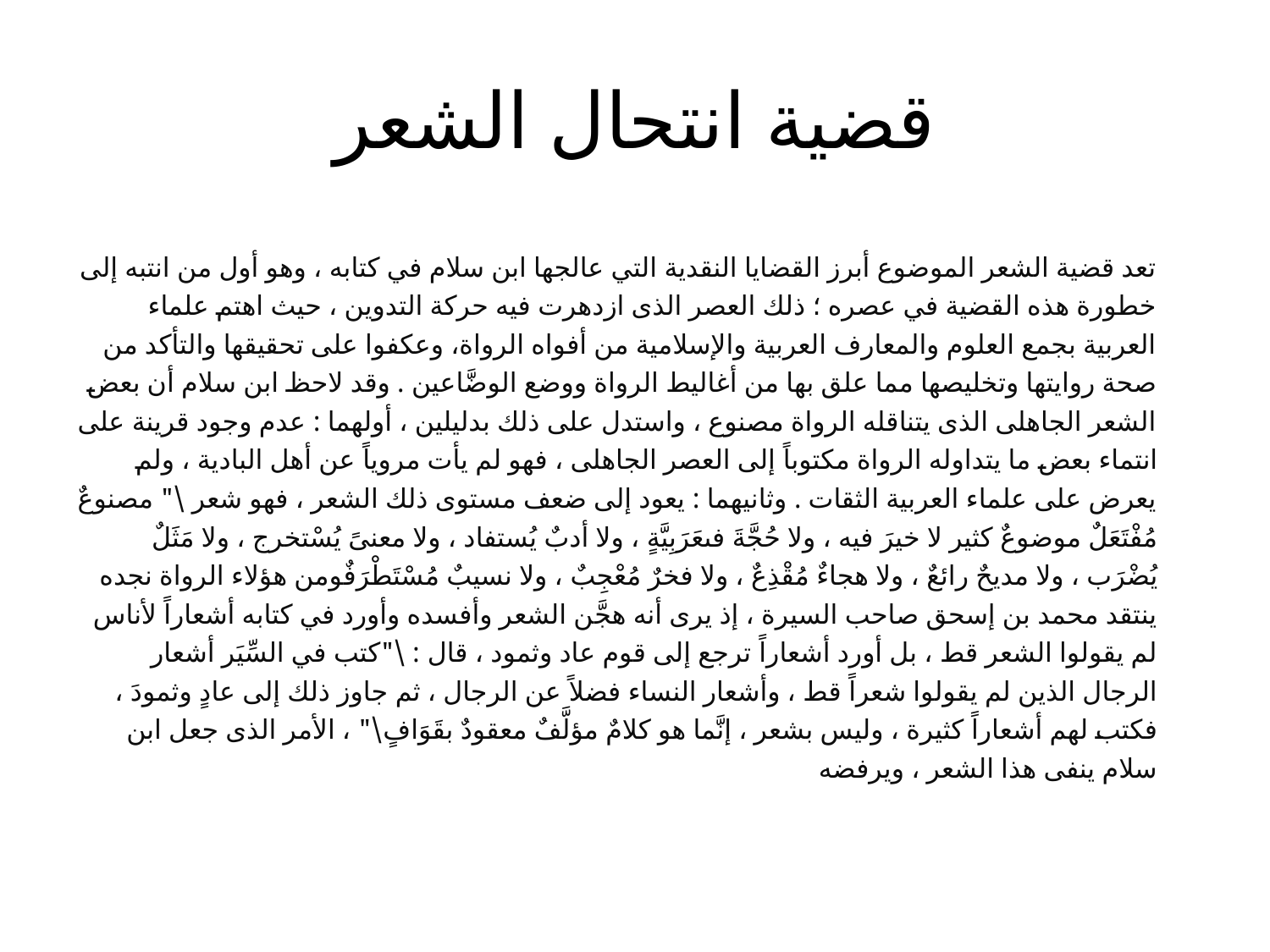

# قضية انتحال الشعر
تعد قضية الشعر الموضوع أبرز القضايا النقدية التي عالجها ابن سلام في كتابه ، وهو أول من انتبه إلى خطورة هذه القضية في عصره ؛ ذلك العصر الذى ازدهرت فيه حركة التدوين ، حيث اهتم علماء العربية بجمع العلوم والمعارف العربية والإسلامية من أفواه الرواة، وعكفوا على تحقيقها والتأكد من صحة روايتها وتخليصها مما علق بها من أغاليط الرواة ووضع الوضَّاعين . وقد لاحظ ابن سلام أن بعض الشعر الجاهلى الذى يتناقله الرواة مصنوع ، واستدل على ذلك بدليلين ، أولهما : عدم وجود قرينة على انتماء بعض ما يتداوله الرواة مكتوباً إلى العصر الجاهلى ، فهو لم يأت مروياً عن أهل البادية ، ولم يعرض على علماء العربية الثقات . وثانيهما : يعود إلى ضعف مستوى ذلك الشعر ، فهو شعر \" مصنوعٌ مُفْتَعَلٌ موضوعٌ كثير لا خيرَ فيه ، ولا حُجَّةَ فىعَرَبِيَّةٍ ، ولا أدبٌ يُستفاد ، ولا معنىً يُسْتخرج ، ولا مَثَلٌ يُضْرَب ، ولا مديحٌ رائعٌ ، ولا هجاءٌ مُقْذِعٌ ، ولا فخرٌ مُعْجِبٌ ، ولا نسيبٌ مُسْتَطْرَفٌومن هؤلاء الرواة نجده ينتقد محمد بن إسحق صاحب السيرة ، إذ يرى أنه هجَّن الشعر وأفسده وأورد في كتابه أشعاراً لأناس لم يقولوا الشعر قط ، بل أورد أشعاراً ترجع إلى قوم عاد وثمود ، قال : \"كتب في السِّيَر أشعار الرجال الذين لم يقولوا شعراً قط ، وأشعار النساء فضلاً عن الرجال ، ثم جاوز ذلك إلى عادٍ وثمودَ ، فكتب لهم أشعاراً كثيرة ، وليس بشعر ، إنَّما هو كلامٌ مؤلَّفٌ معقودٌ بقَوَافٍ\" ، الأمر الذى جعل ابن سلام ينفى هذا الشعر ، ويرفضه